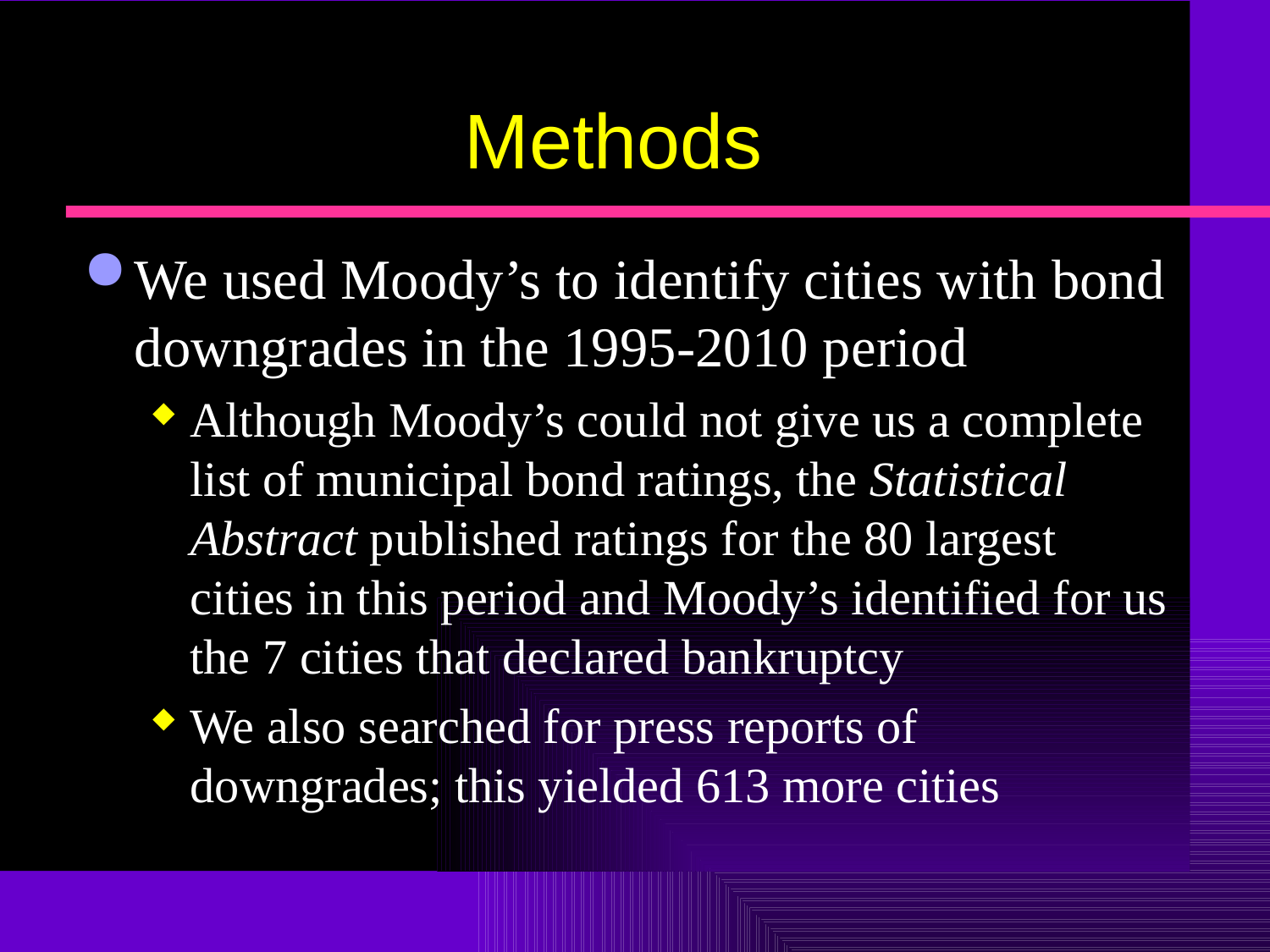

# Methods
We used Moody’s to identify cities with bond downgrades in the 1995-2010 period
Although Moody’s could not give us a complete list of municipal bond ratings, the Statistical Abstract published ratings for the 80 largest cities in this period and Moody’s identified for us the 7 cities that declared bankruptcy
We also searched for press reports of downgrades; this yielded 613 more cities